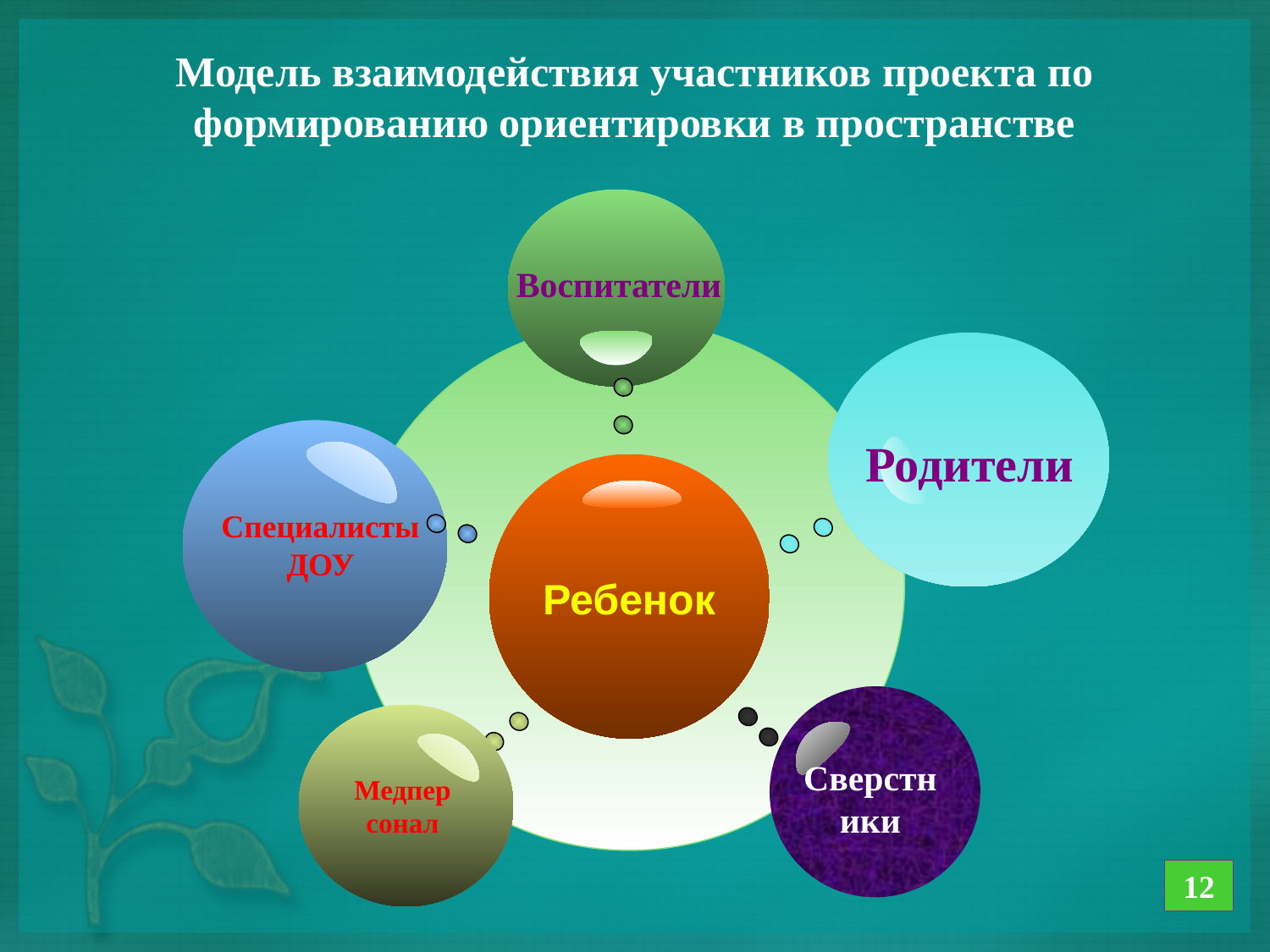

# Модель взаимодействия участников проекта по формированию ориентировки в пространстве

Воспитатели

Специалисты ДОУ
Родители

Ребенок

Сверстники

Медперсонал

12